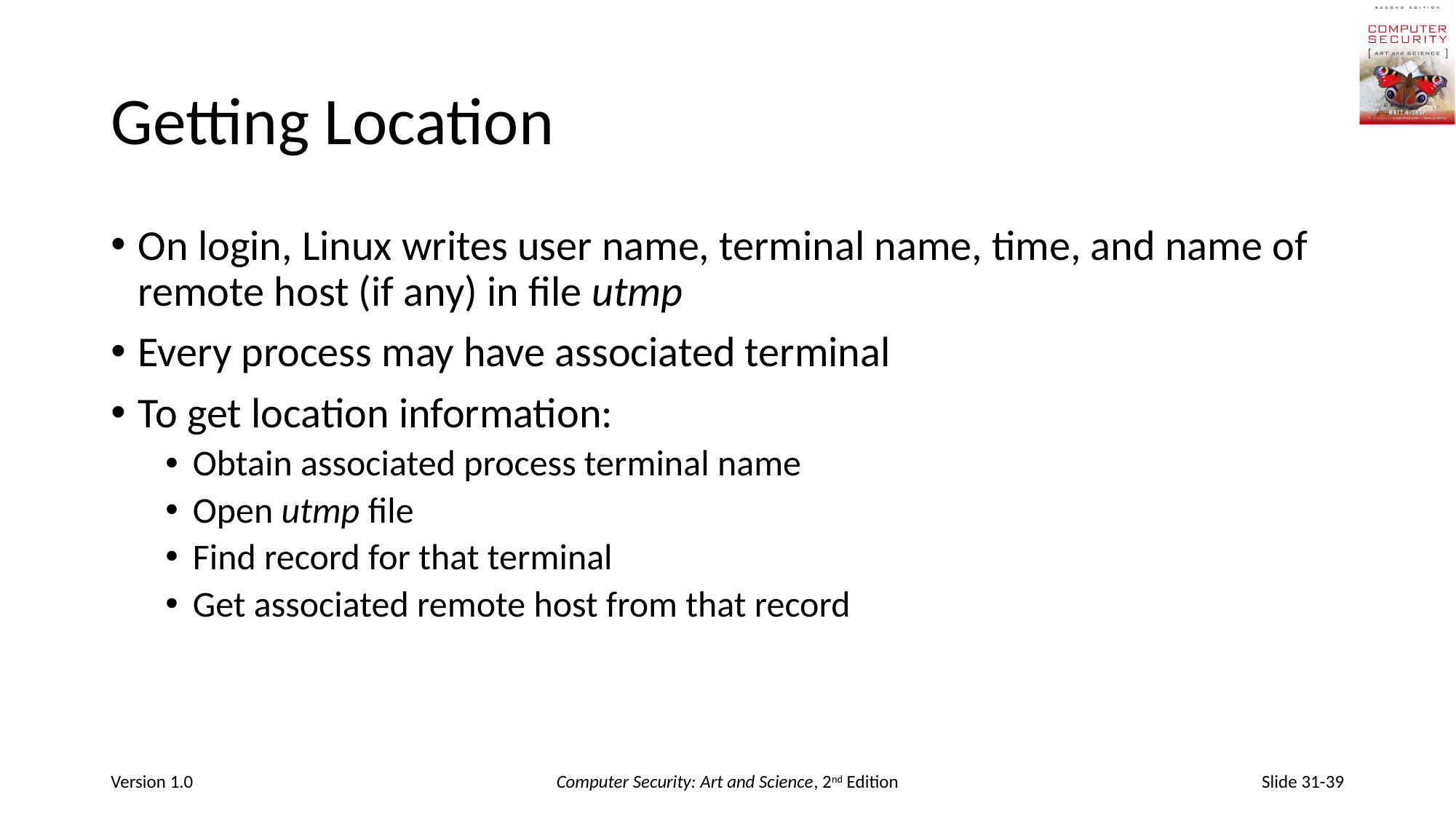

# Getting Location
On login, Linux writes user name, terminal name, time, and name of remote host (if any) in file utmp
Every process may have associated terminal
To get location information:
Obtain associated process terminal name
Open utmp file
Find record for that terminal
Get associated remote host from that record
Version 1.0
Computer Security: Art and Science, 2nd Edition
Slide 31-39